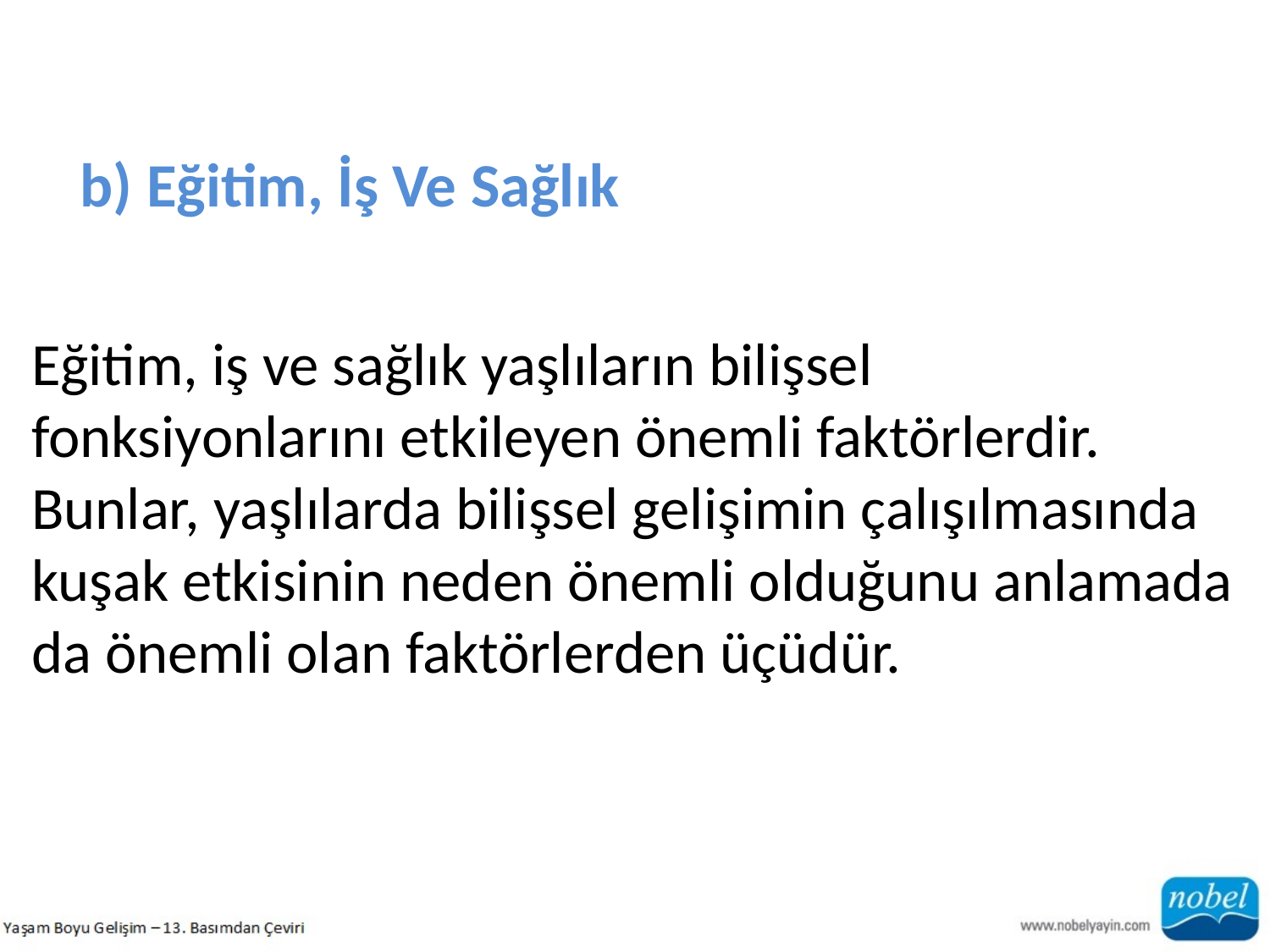

b) Eğitim, İş Ve Sağlık
Eğitim, iş ve sağlık yaşlıların bilişsel fonksiyonlarını etkileyen önemli faktörlerdir. Bunlar, yaşlılarda bilişsel gelişimin çalışılmasında kuşak etkisinin neden önemli olduğunu anlamada da önemli olan faktörlerden üçüdür.